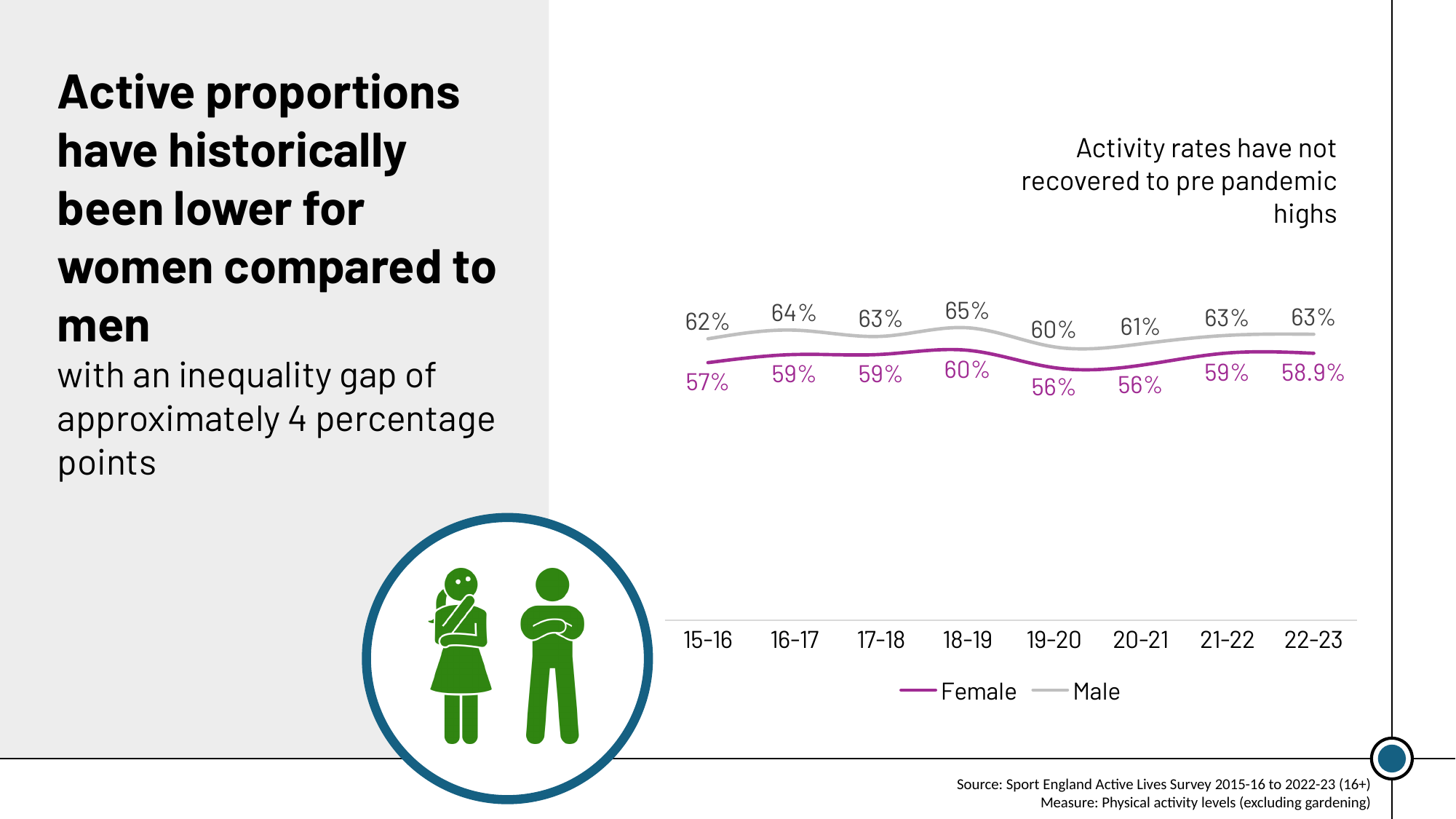

Active proportions have historically been lower for women compared to men
with an inequality gap of approximately 4 percentage points

Activity rates have not recovered to pre pandemic highs

### Chart

| Category | Female | Male |
|---|---|---|
| 15-16 | 0.5685940128941516 | 0.6212798228613522 |
| 16-17 | 0.5865648016943692 | 0.6403730433830033 |
| 17-18 | 0.5868377932368891 | 0.6266526847649458 |
| 18-19 | 0.5959632023661482 | 0.6455801801869663 |
| 19-20 | 0.5575493724885954 | 0.603435762248451 |
| 20-21 | 0.5627417560765813 | 0.6099162480329741 |
| 21-22 | 0.5898292120784492 | 0.6288180136230689 |
| 22-23 | 0.5892915126525825 | 0.6312888974579111 |